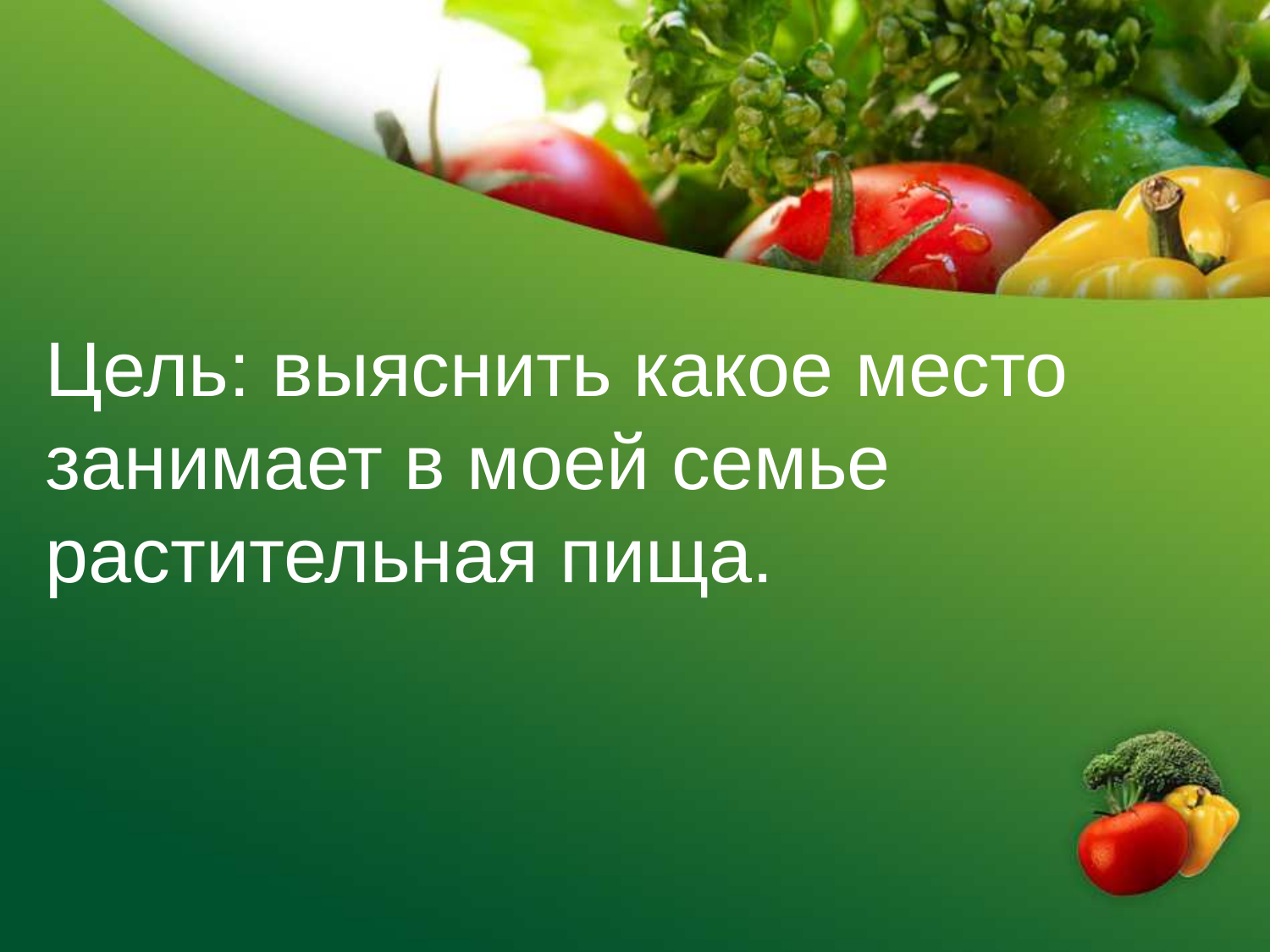

# Цель: выяснить какое место занимает в моей семье растительная пища.